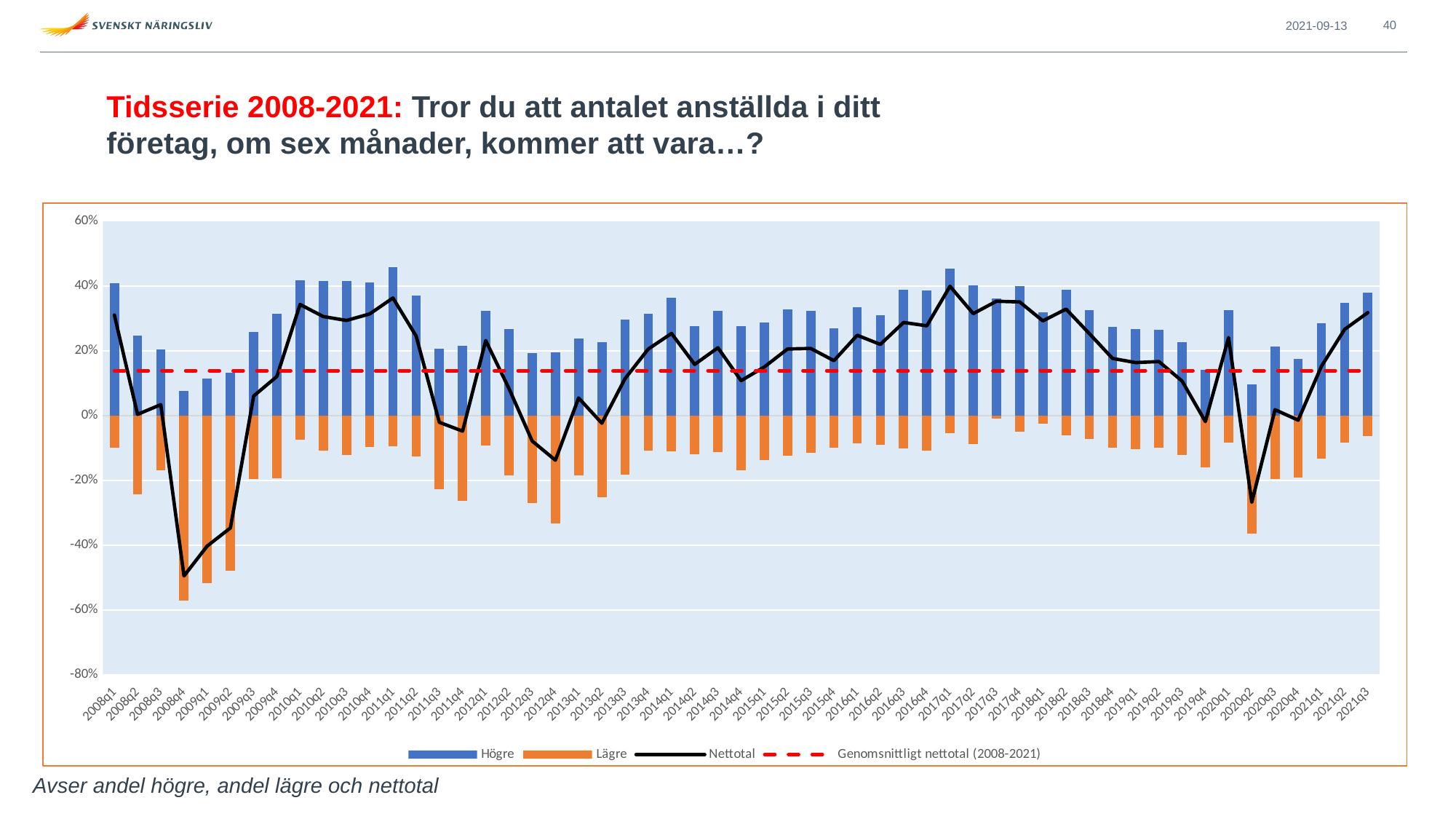

2021-09-13
40
# Tidsserie 2008-2021: Tror du att antalet anställda i ditt företag, om sex månader, kommer att vara…?

### Chart

| Category | Högre | Lägre | Nettotal | Genomsnittligt nettotal (2008-2021) |
|---|---|---|---|---|
| 2008q1 | 0.408500861 | -0.098317701 | 0.31018316 | 0.1385430620363095 |
| 2008q2 | 0.247576832 | -0.243751408 | 0.003825423999999994 | 0.1385430620363095 |
| 2008q3 | 0.203284452 | -0.16955422 | 0.033730232 | 0.1385430620363095 |
| 2008q4 | 0.075077319 | -0.56962939 | -0.494552071 | 0.1385430620363095 |
| 2009q1 | 0.113531538 | -0.515789469 | -0.402257931 | 0.1385430620363095 |
| 2009q2 | 0.132771946 | -0.479460486 | -0.34668854000000005 | 0.1385430620363095 |
| 2009q3 | 0.257058701 | -0.196624576 | 0.060434125000000005 | 0.1385430620363095 |
| 2009q4 | 0.314526651 | -0.194003985 | 0.120522666 | 0.1385430620363095 |
| 2010q1 | 0.418003484 | -0.075213008 | 0.342790476 | 0.1385430620363095 |
| 2010q2 | 0.414682476 | -0.109040789 | 0.30564168700000005 | 0.1385430620363095 |
| 2010q3 | 0.414697232 | -0.121305531 | 0.293391701 | 0.1385430620363095 |
| 2010q4 | 0.409939477 | -0.096309178 | 0.313630299 | 0.1385430620363095 |
| 2011q1 | 0.456676921 | -0.093893888 | 0.36278303300000003 | 0.1385430620363095 |
| 2011q2 | 0.371062108 | -0.125587582 | 0.245474526 | 0.1385430620363095 |
| 2011q3 | 0.207048212 | -0.22784961 | -0.020801398 | 0.1385430620363095 |
| 2011q4 | 0.21611123 | -0.263965871 | -0.04785464100000003 | 0.1385430620363095 |
| 2012q1 | 0.322985111 | -0.091476131 | 0.23150897999999998 | 0.1385430620363095 |
| 2012q2 | 0.266971853 | -0.183409278 | 0.08356257499999997 | 0.1385430620363095 |
| 2012q3 | 0.191813344 | -0.270323578 | -0.07851023400000001 | 0.1385430620363095 |
| 2012q4 | 0.194402554 | -0.331918964 | -0.13751640999999998 | 0.1385430620363095 |
| 2013q1 | 0.238121183 | -0.183696852 | 0.05442433099999999 | 0.1385430620363095 |
| 2013q2 | 0.227262584 | -0.250892366 | -0.023629781999999988 | 0.1385430620363095 |
| 2013q3 | 0.296973739 | -0.183053936 | 0.11391980300000001 | 0.1385430620363095 |
| 2013q4 | 0.313274353 | -0.108005958 | 0.205268395 | 0.1385430620363095 |
| 2014q1 | 0.364152343 | -0.110655645 | 0.25349669799999996 | 0.1385430620363095 |
| 2014q2 | 0.276774013 | -0.118855919 | 0.15791809399999998 | 0.1385430620363095 |
| 2014q3 | 0.322069837 | -0.112778661 | 0.20929117600000002 | 0.1385430620363095 |
| 2014q4 | 0.275453465 | -0.167724075 | 0.10772939000000001 | 0.1385430620363095 |
| 2015q1 | 0.287260645 | -0.137307347 | 0.14995329799999998 | 0.1385430620363095 |
| 2015q2 | 0.328398299 | -0.122833677 | 0.205564622 | 0.1385430620363095 |
| 2015q3 | 0.322175731 | -0.1150693 | 0.20710643100000004 | 0.1385430620363095 |
| 2015q4 | 0.268111796 | -0.098715007 | 0.16939678900000002 | 0.1385430620363095 |
| 2016q1 | 0.333843345 | -0.086007424 | 0.24783592100000001 | 0.1385430620363095 |
| 2016q2 | 0.309266632 | -0.089700072 | 0.21956655999999997 | 0.1385430620363095 |
| 2016q3 | 0.388874404 | -0.101675562 | 0.287198842 | 0.1385430620363095 |
| 2016q4 | 0.386122787 | -0.109150337 | 0.27697245000000004 | 0.1385430620363095 |
| 2017q1 | 0.452909873 | -0.054074204 | 0.398835669 | 0.1385430620363095 |
| 2017q2 | 0.401499767 | -0.086905404 | 0.314594363 | 0.1385430620363095 |
| 2017q3 | 0.362179646 | -0.009496956 | 0.35268269 | 0.1385430620363095 |
| 2017q4 | 0.399346595 | -0.048786762 | 0.35055983300000004 | 0.1385430620363095 |
| 2018q1 | 0.318204434 | -0.025959872 | 0.292244562 | 0.1385430620363095 |
| 2018q2 | 0.38880228 | -0.060307025 | 0.328495255 | 0.1385430620363095 |
| 2018q3 | 0.324675324675325 | -0.0714285714285714 | 0.2532467532467536 | 0.1385430620363095 |
| 2018q4 | 0.274509803921569 | -0.0980392156862745 | 0.1764705882352945 | 0.1385430620363095 |
| 2019q1 | 0.26797385620915 | -0.104575163398693 | 0.163398692810457 | 0.1385430620363095 |
| 2019q2 | 0.265151515151515 | -0.0984848484848485 | 0.16666666666666652 | 0.1385430620363095 |
| 2019q3 | 0.226950354609929 | -0.120567375886525 | 0.10638297872340399 | 0.1385430620363095 |
| 2019q4 | 0.141104294478528 | -0.159509202453988 | -0.018404907975460016 | 0.1385430620363095 |
| 2020q1 | 0.3253012048192771 | -0.08433734939759036 | 0.24096385542168675 | 0.1385430620363095 |
| 2020q2 | 0.09554140127388536 | -0.3630573248407643 | -0.2675159235668789 | 0.1385430620363095 |
| 2020q3 | 0.21266968325791855 | -0.194570135746606 | 0.01809954751131254 | 0.1385430620363095 |
| 2020q4 | 0.176 | -0.19 | -0.014000000000000012 | 0.1385430620363095 |
| 2021q1 | 0.2857142857142857 | -0.1336405529953917 | 0.152073732718894 | 0.1385430620363095 |
| 2021q2 | 0.3486238532110092 | -0.08256880733944955 | 0.26605504587155965 | 0.1385430620363095 |
| 2021q3 | 0.3802083333333333 | -0.0625 | 0.3177083333333333 | 0.1385430620363095 |
Avser andel högre, andel lägre och nettotal